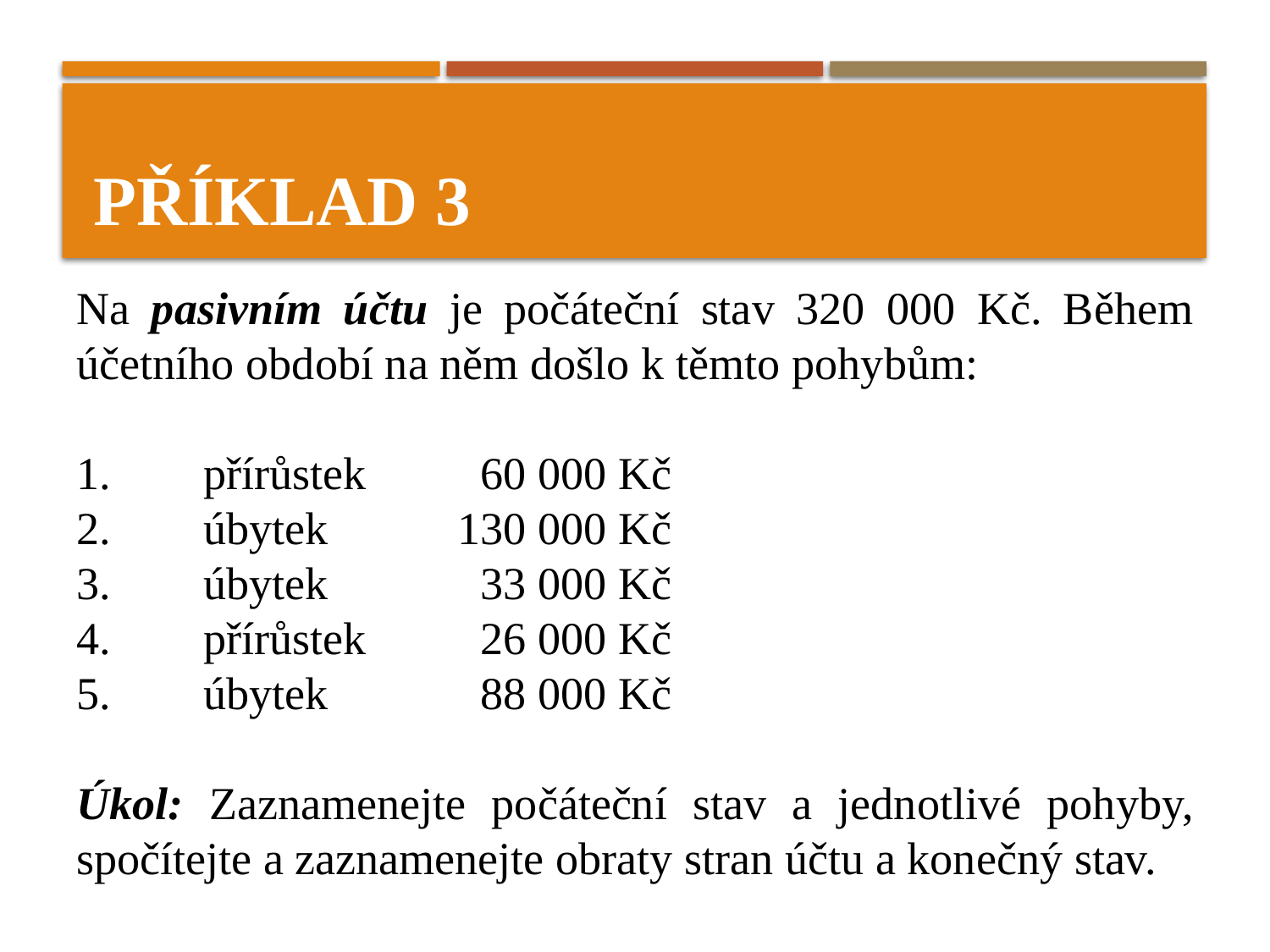

# Příklad 3
Na pasivním účtu je počáteční stav 320 000 Kč. Během účetního období na něm došlo k těmto pohybům:

1.	přírůstek 	  60 000 Kč
2.	úbytek 	130 000 Kč
3.	úbytek	 	  33 000 Kč
4.	přírůstek 	  26 000 Kč
5.	úbytek	 	  88 000 Kč

Úkol: Zaznamenejte počáteční stav a jednotlivé pohyby, spočítejte a zaznamenejte obraty stran účtu a konečný stav.